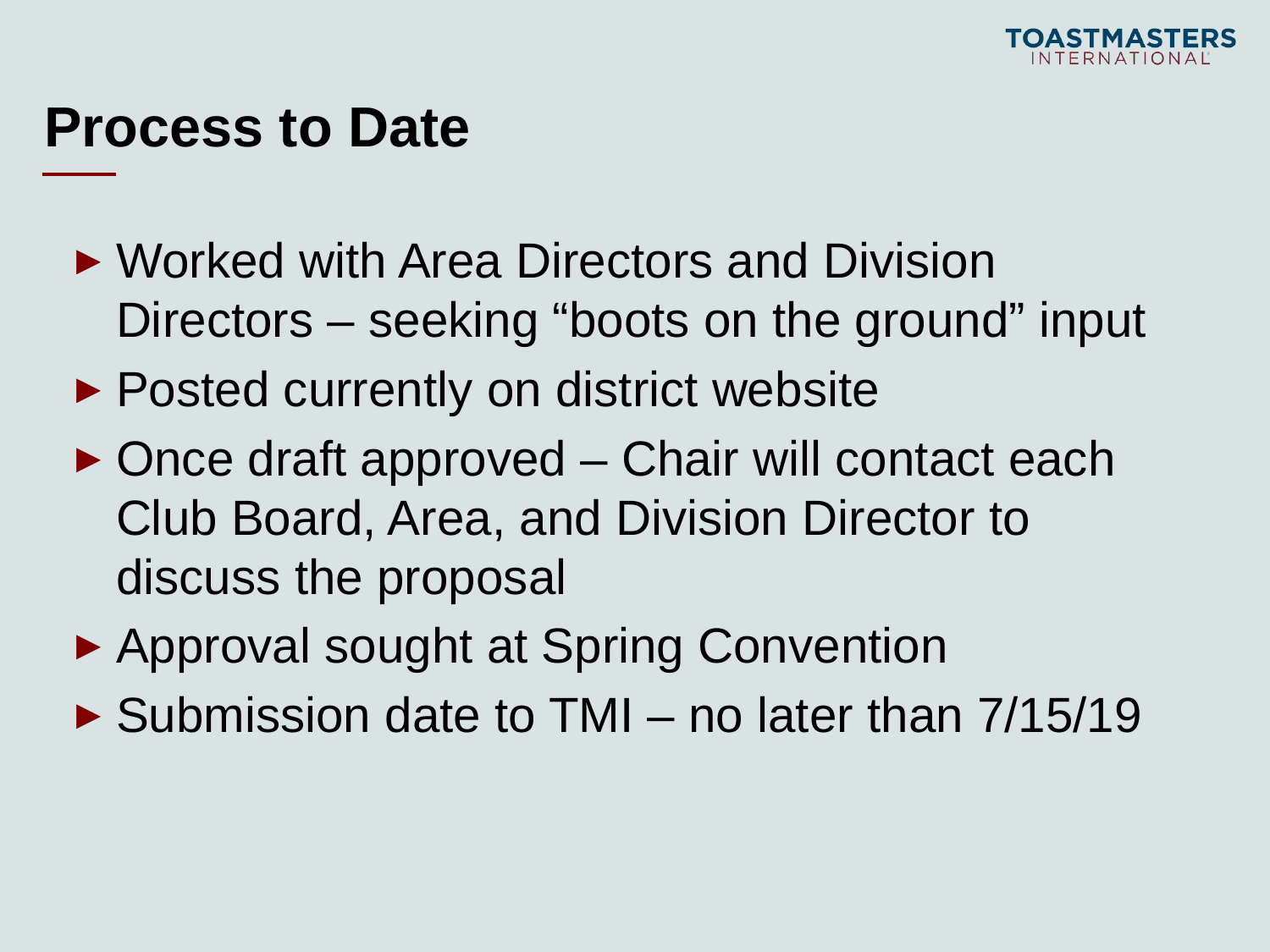

# Process to Date
Worked with Area Directors and Division Directors – seeking “boots on the ground” input
Posted currently on district website
Once draft approved – Chair will contact each Club Board, Area, and Division Director to discuss the proposal
Approval sought at Spring Convention
Submission date to TMI – no later than 7/15/19